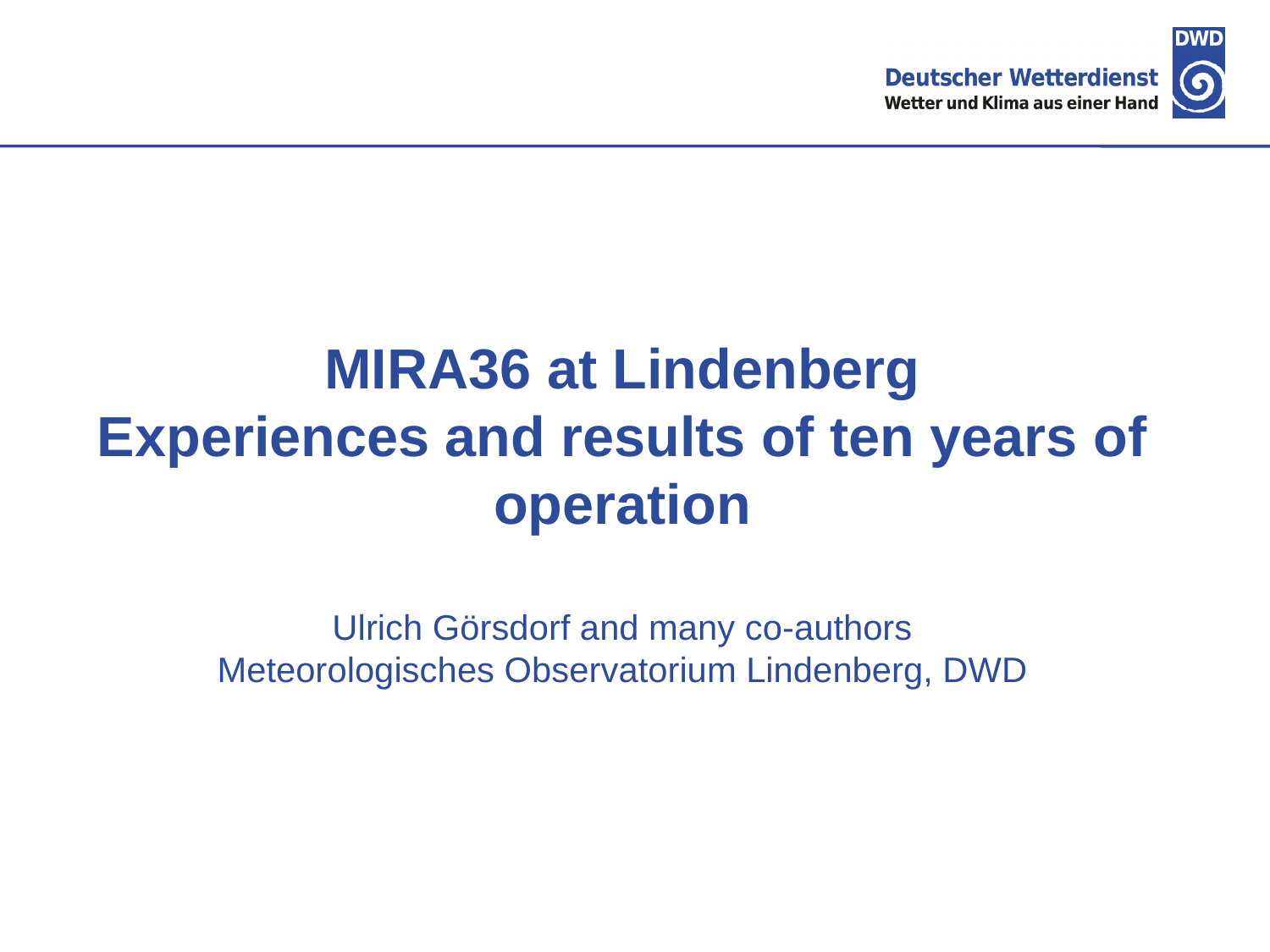

MIRA36 at Lindenberg
Experiences and results of ten years of operation
Ulrich Görsdorf and many co-authors
Meteorologisches Observatorium Lindenberg, DWD